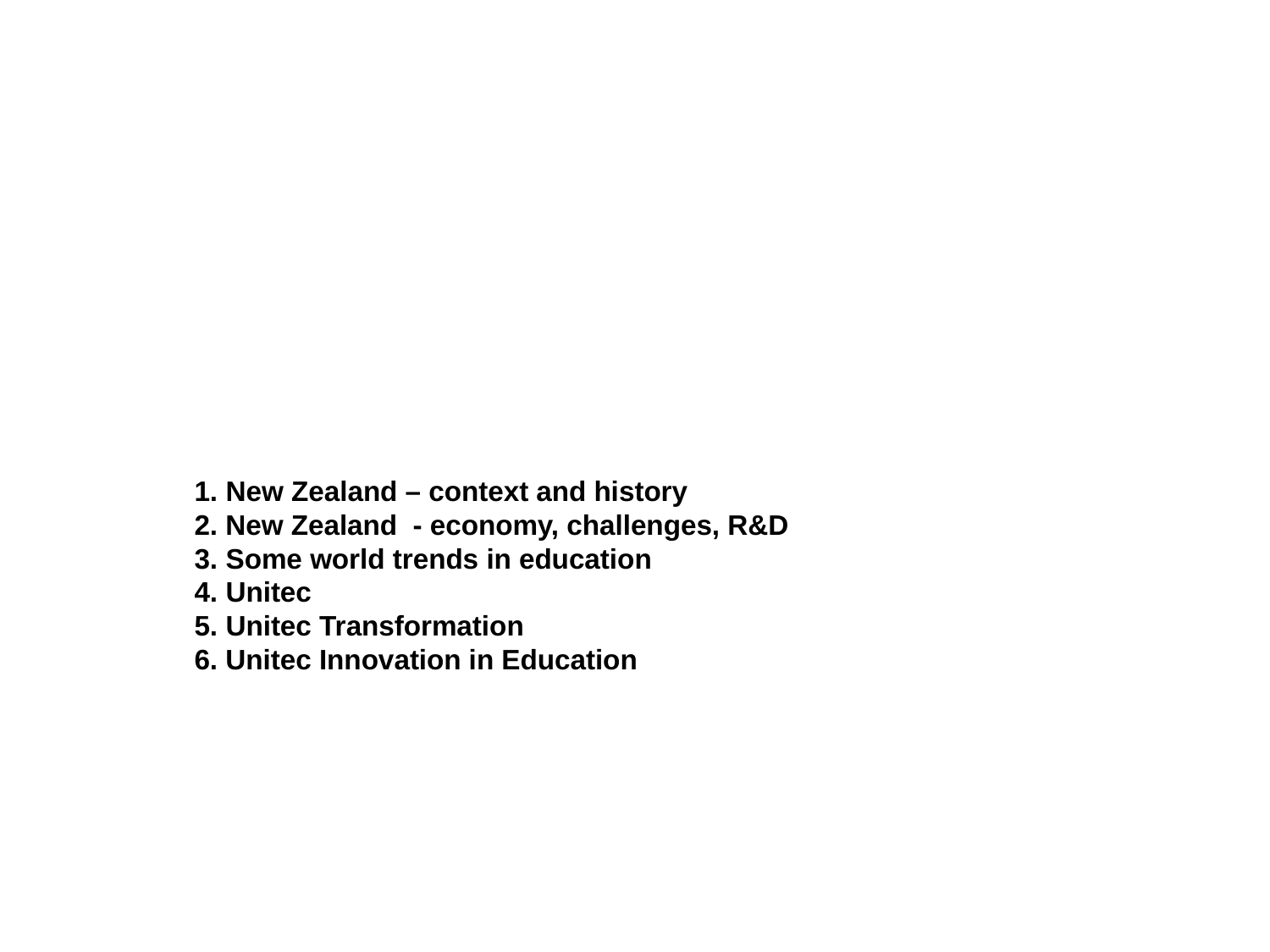

1. New Zealand – context and history
2. New Zealand  - economy, challenges, R&D
3. Some world trends in education
4. Unitec
5. Unitec Transformation
6. Unitec Innovation in Education